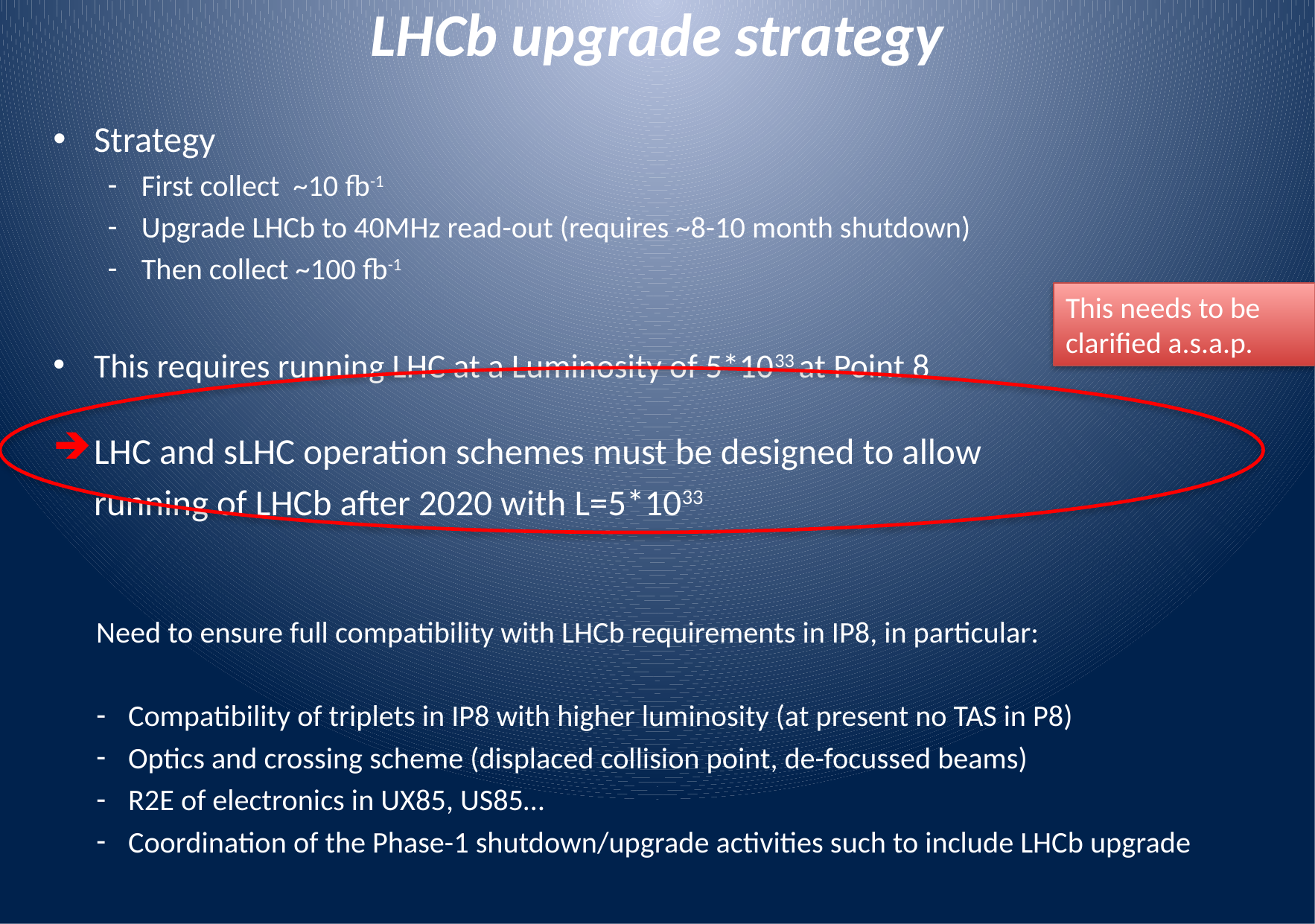

# LHCb upgrade strategy
Strategy
First collect  ~10 fb-1
Upgrade LHCb to 40MHz read-out (requires ~8-10 month shutdown)
Then collect ~100 fb-1

This requires running LHC at a Luminosity of 5*1033 at Point 8

LHC and sLHC operation schemes must be designed to allow
	running of LHCb after 2020 with L=5*1033

Need to ensure full compatibility with LHCb requirements in IP8, in particular:

Compatibility of triplets in IP8 with higher luminosity (at present no TAS in P8)
Optics and crossing scheme (displaced collision point, de-focussed beams)
R2E of electronics in UX85, US85…
Coordination of the Phase-1 shutdown/upgrade activities such to include LHCb upgrade

This needs to be clarified a.s.a.p.